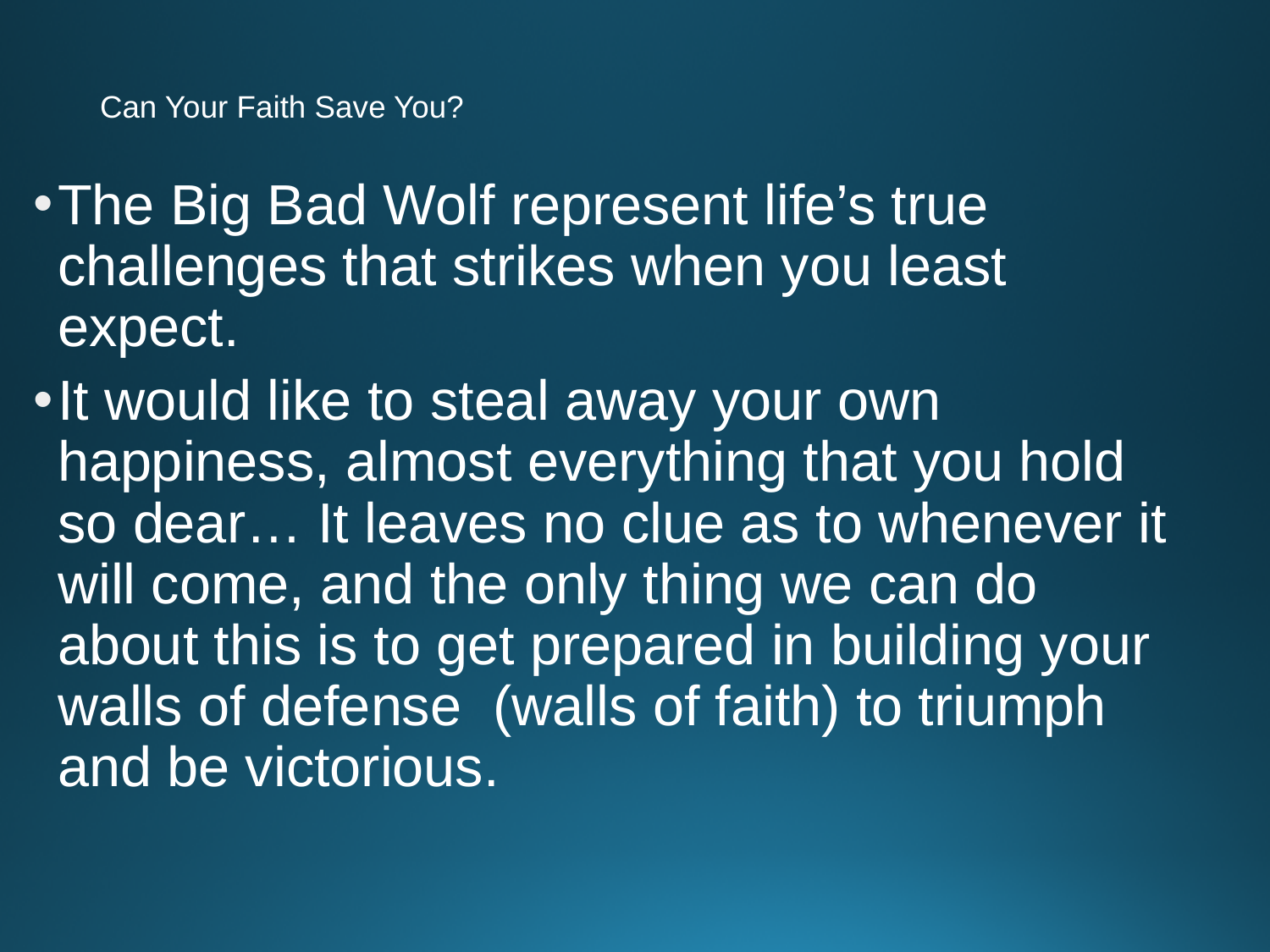

# Can Your Faith Save You?
The Big Bad Wolf represent life’s true challenges that strikes when you least expect.
It would like to steal away your own happiness, almost everything that you hold so dear… It leaves no clue as to whenever it will come, and the only thing we can do about this is to get prepared in building your walls of defense  (walls of faith) to triumph and be victorious.